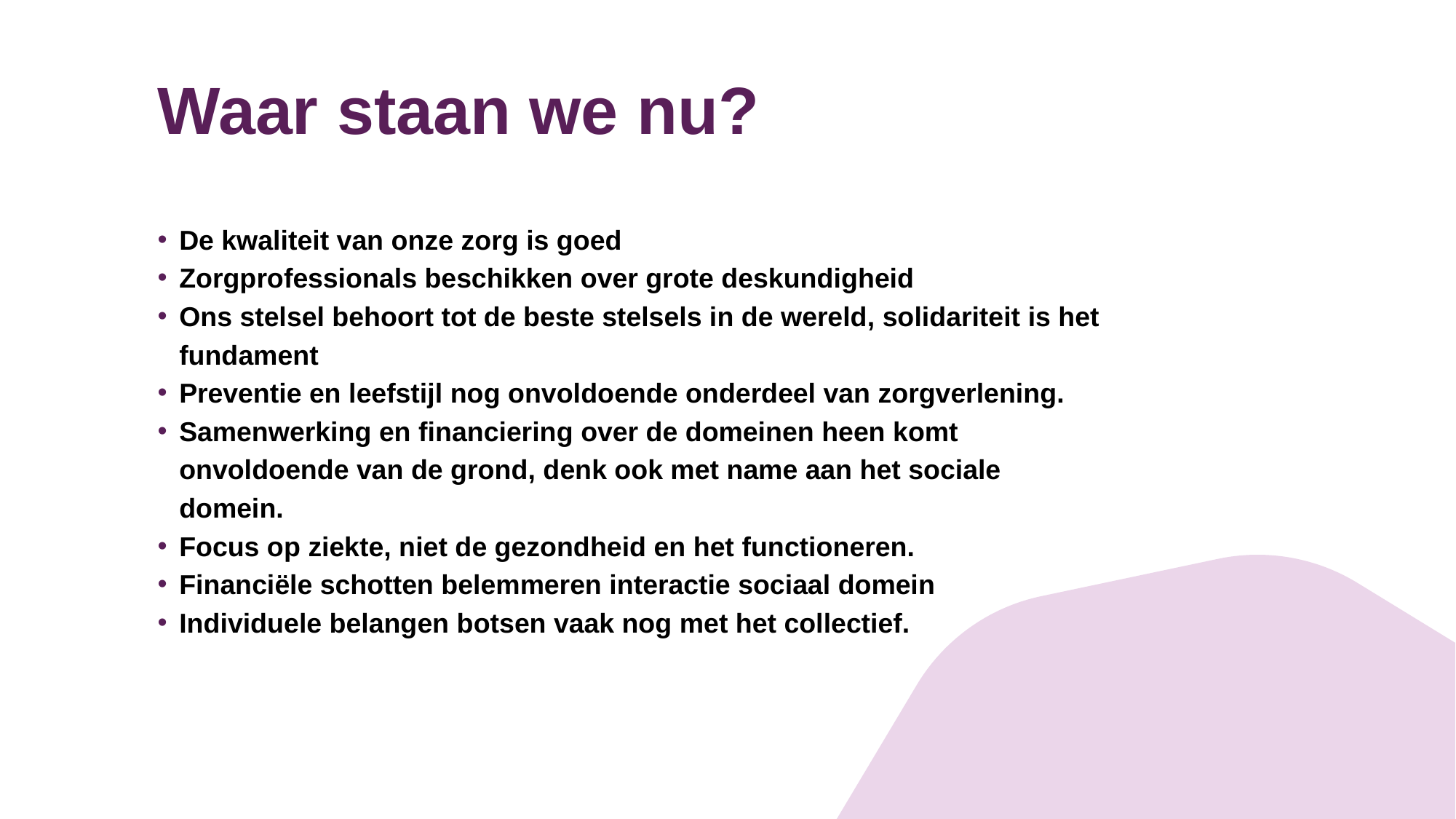

# Waar staan we nu?
De kwaliteit van onze zorg is goed
Zorgprofessionals beschikken over grote deskundigheid
Ons stelsel behoort tot de beste stelsels in de wereld, solidariteit is het fundament
Preventie en leefstijl nog onvoldoende onderdeel van zorgverlening.
Samenwerking en financiering over de domeinen heen komt onvoldoende van de grond, denk ook met name aan het sociale domein.
Focus op ziekte, niet de gezondheid en het functioneren.
Financiële schotten belemmeren interactie sociaal domein
Individuele belangen botsen vaak nog met het collectief.